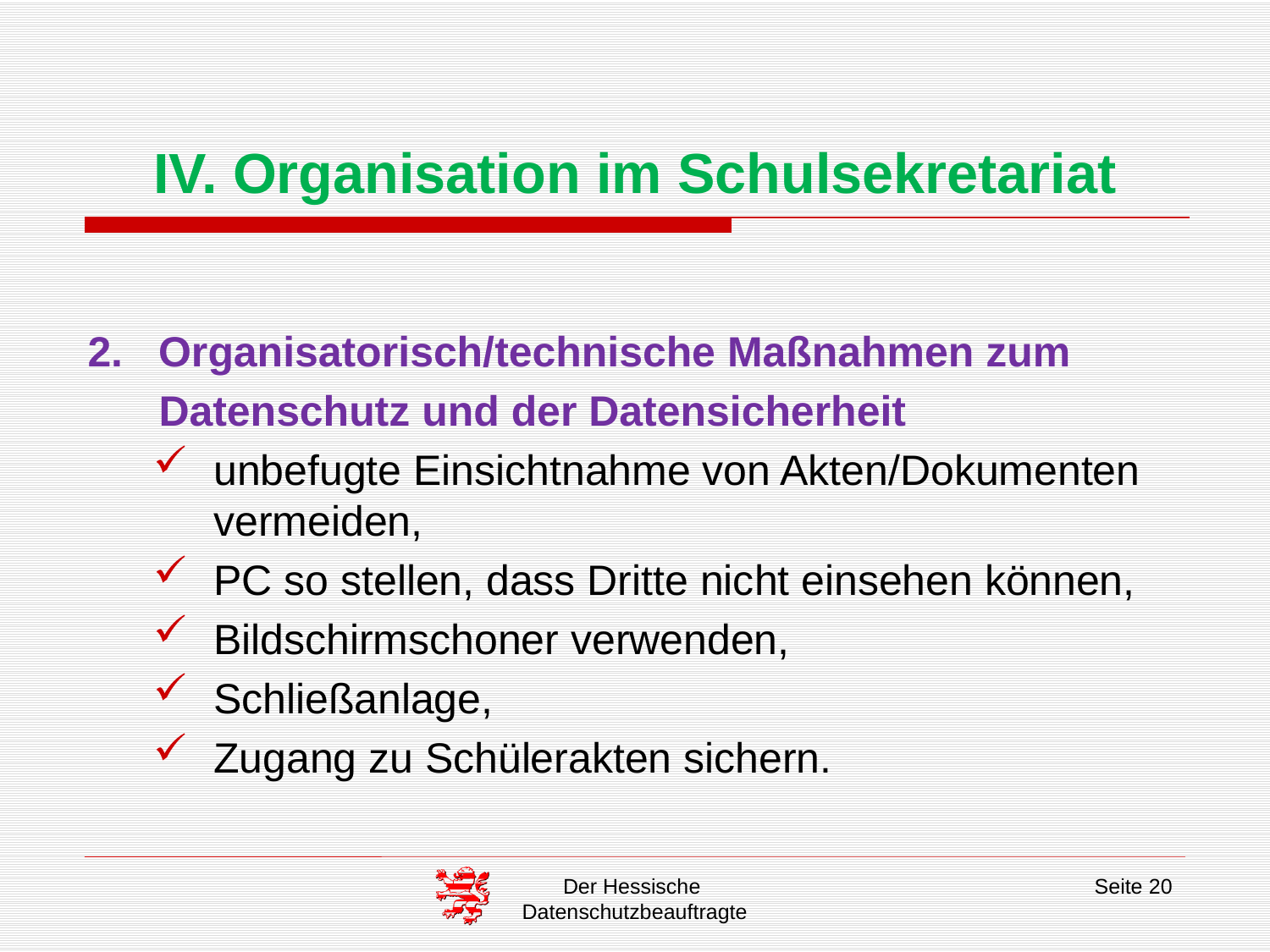

# IV. Organisation im Schulsekretariat

2.   Organisatorisch/technische Maßnahmen zum
      Datenschutz und der Datensicherheit
unbefugte Einsichtnahme von Akten/Dokumenten vermeiden,
PC so stellen, dass Dritte nicht einsehen können,
Bildschirmschoner verwenden,
Schließanlage,
Zugang zu Schülerakten sichern.

Der Hessische
Datenschutzbeauftragte
Seite 20